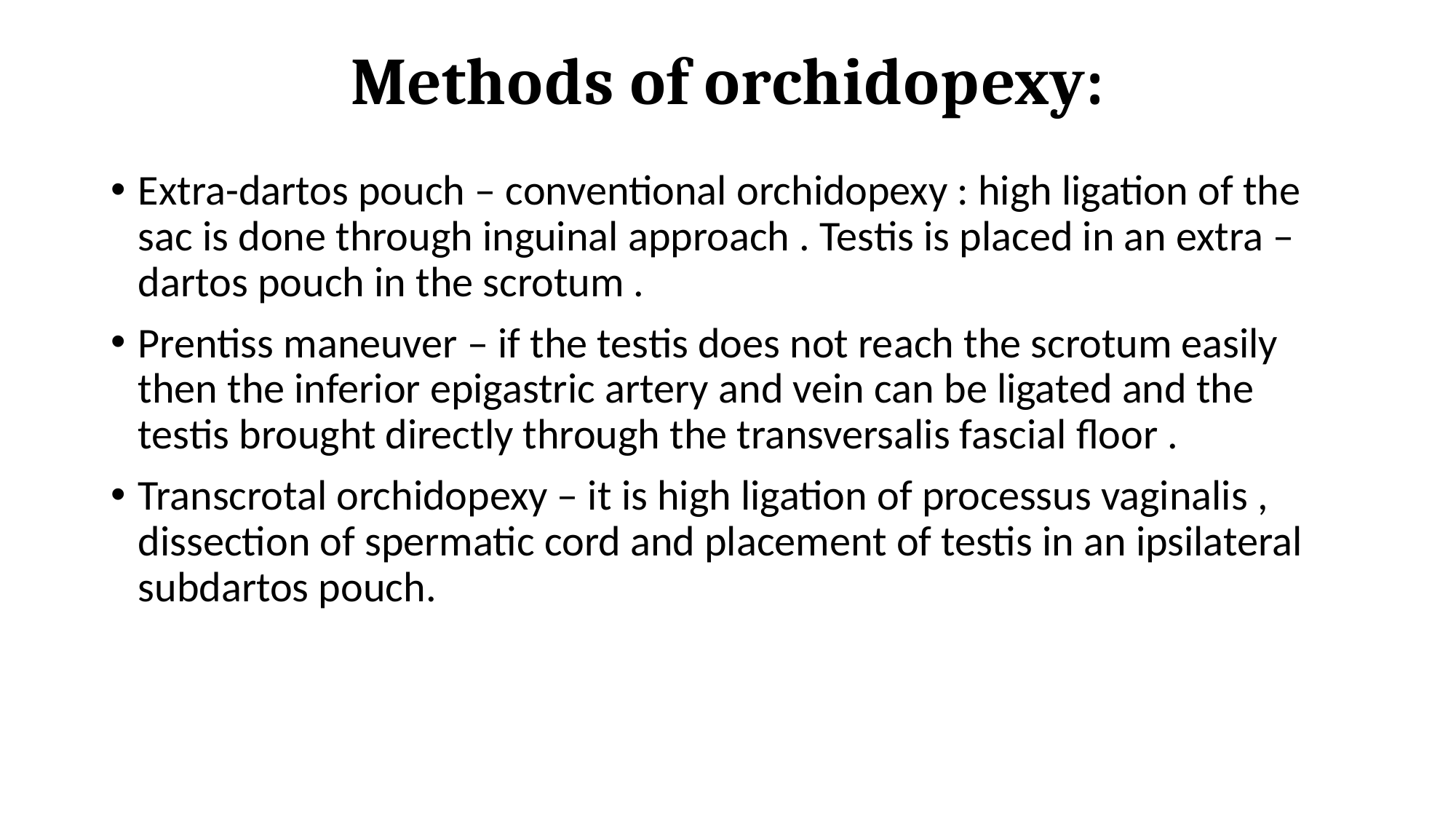

# Methods of orchidopexy:
Extra-dartos pouch – conventional orchidopexy : high ligation of the sac is done through inguinal approach . Testis is placed in an extra – dartos pouch in the scrotum .
Prentiss maneuver – if the testis does not reach the scrotum easily then the inferior epigastric artery and vein can be ligated and the testis brought directly through the transversalis fascial floor .
Transcrotal orchidopexy – it is high ligation of processus vaginalis , dissection of spermatic cord and placement of testis in an ipsilateral subdartos pouch.